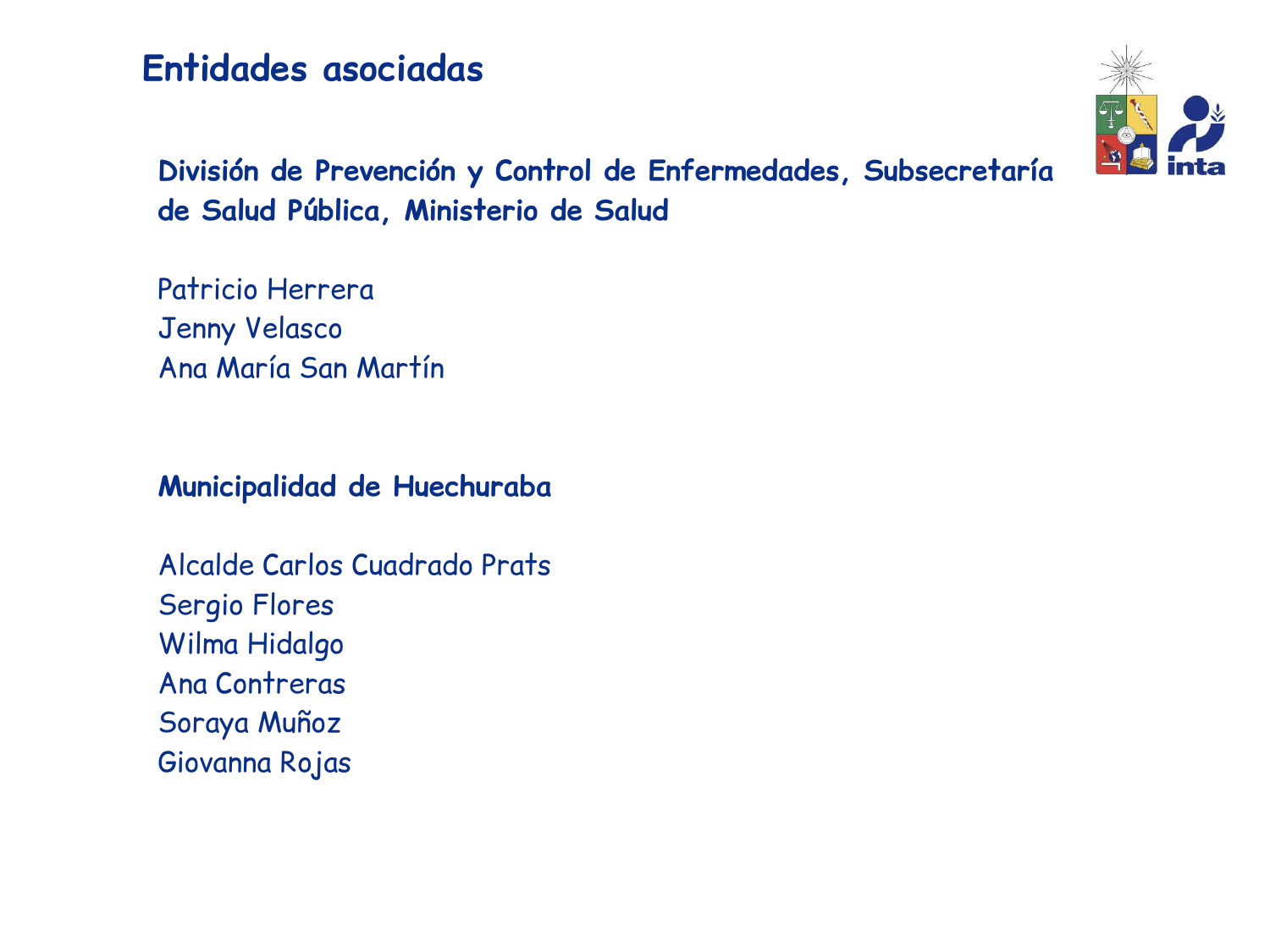

#
Entidades asociadas
División de Prevención y Control de Enfermedades, Subsecretaría
de Salud Pública, Ministerio de Salud

Patricio Herrera
Jenny Velasco
Ana María San Martín

Municipalidad de Huechuraba

Alcalde Carlos Cuadrado Prats
Sergio Flores
Wilma Hidalgo
Ana Contreras
Soraya Muñoz
Giovanna Rojas